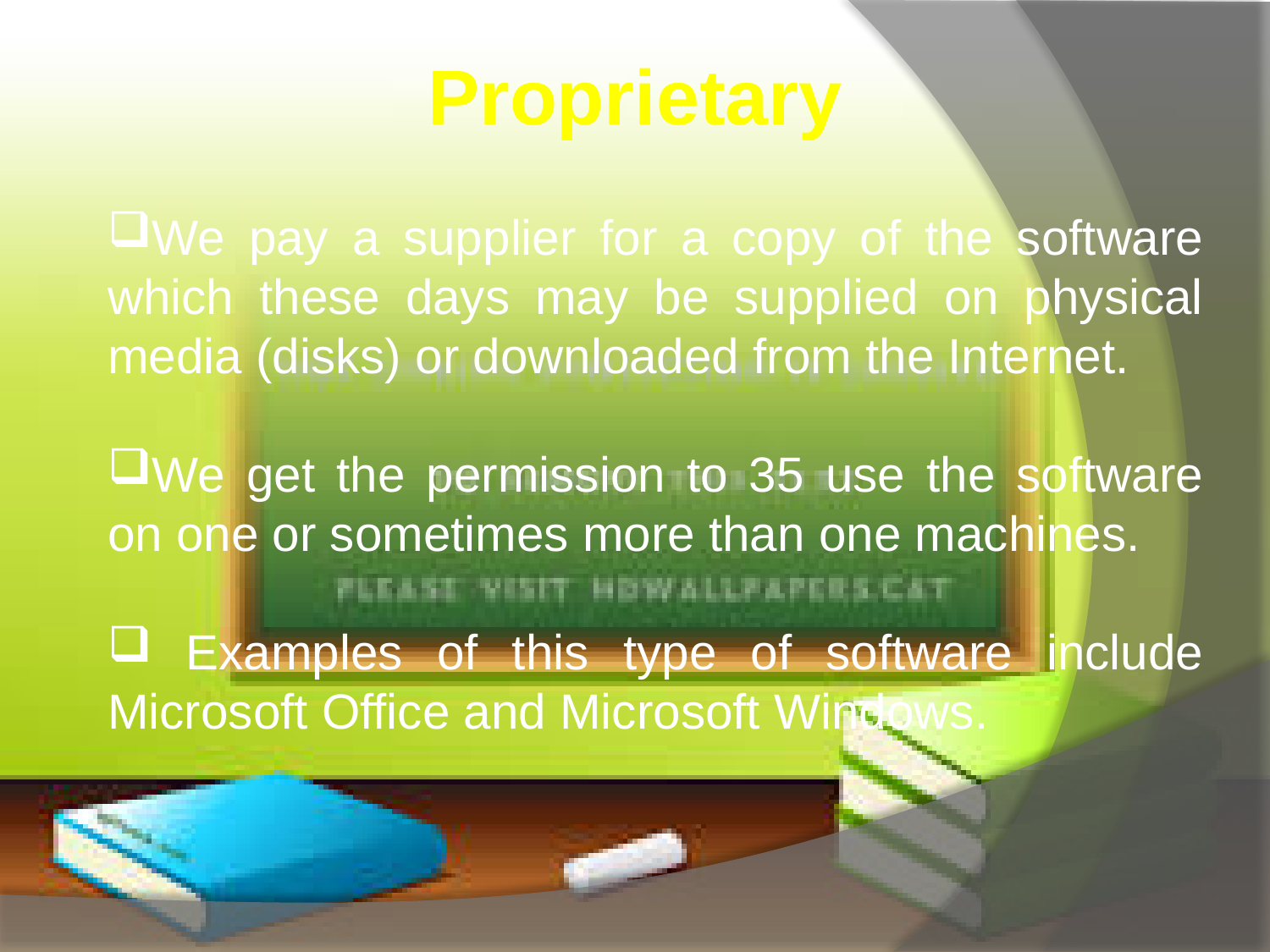

Proprietary
We pay a supplier for a copy of the software which these days may be supplied on physical media (disks) or downloaded from the Internet.

We get the permission to 35 use the software on one or sometimes more than one machines.

 Examples of this type of software include Microsoft Office and Microsoft Windows.